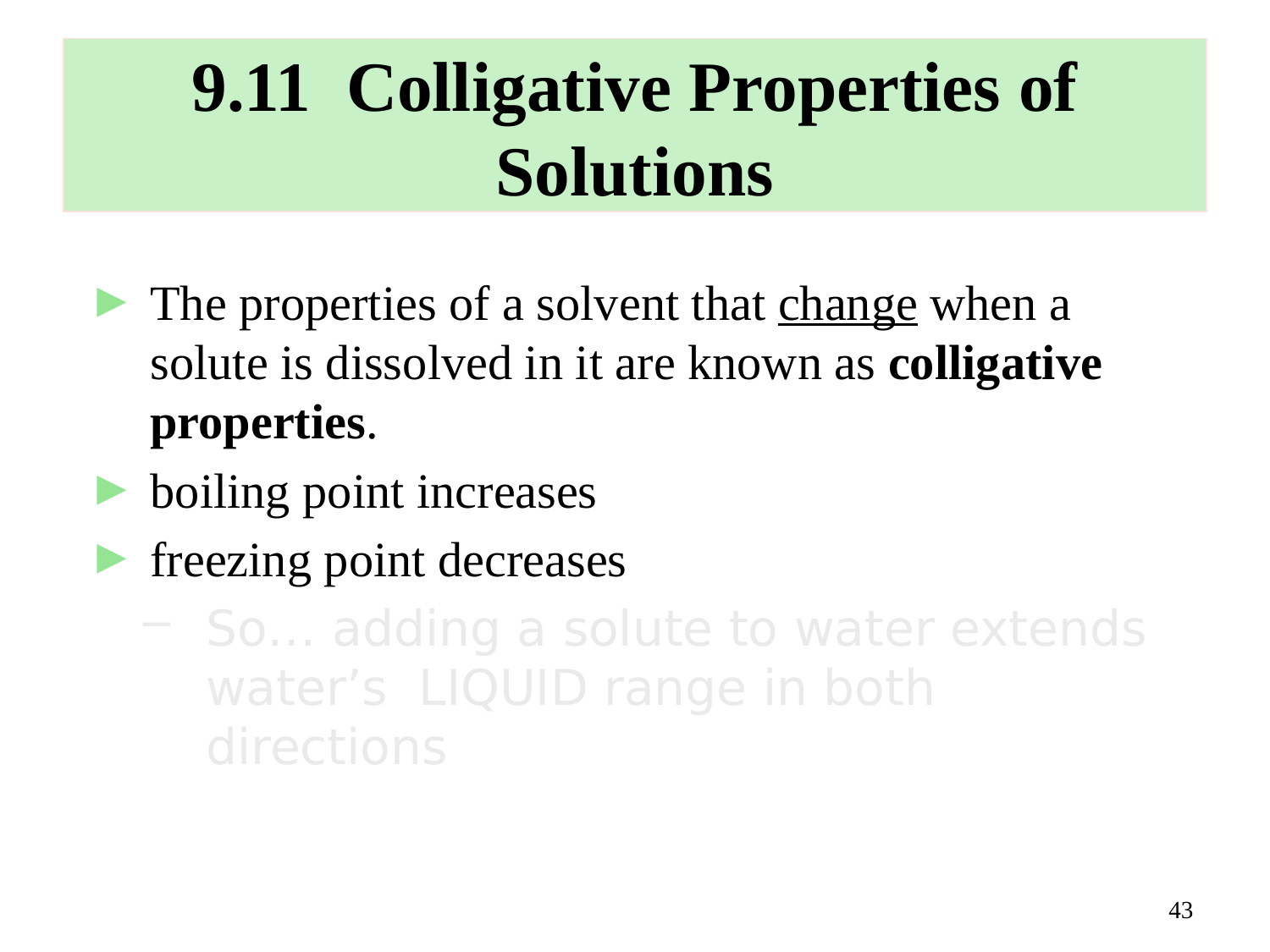

# 9.11  Colligative Properties of Solutions
The properties of a solvent that change when a solute is dissolved in it are known as colligative properties.
boiling point increases
freezing point decreases
So… adding a solute to water extends water’s  LIQUID range in both directions
43